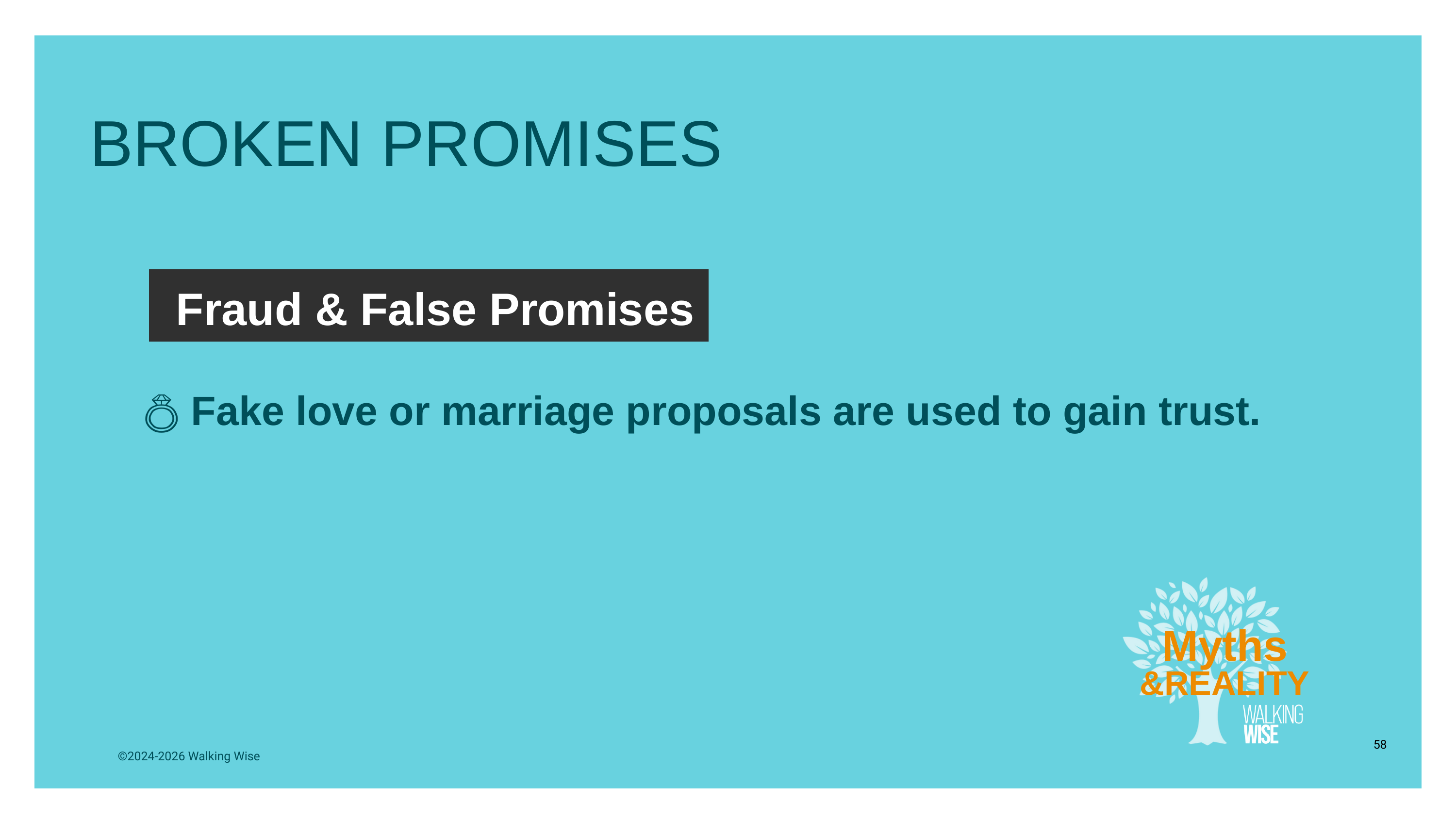

BROKEN PROMISES

Fraud & False Promises
💍 Fake love or marriage proposals are used to gain trust.

Myths
&REALITY

58
©2024-2026 Walking Wise